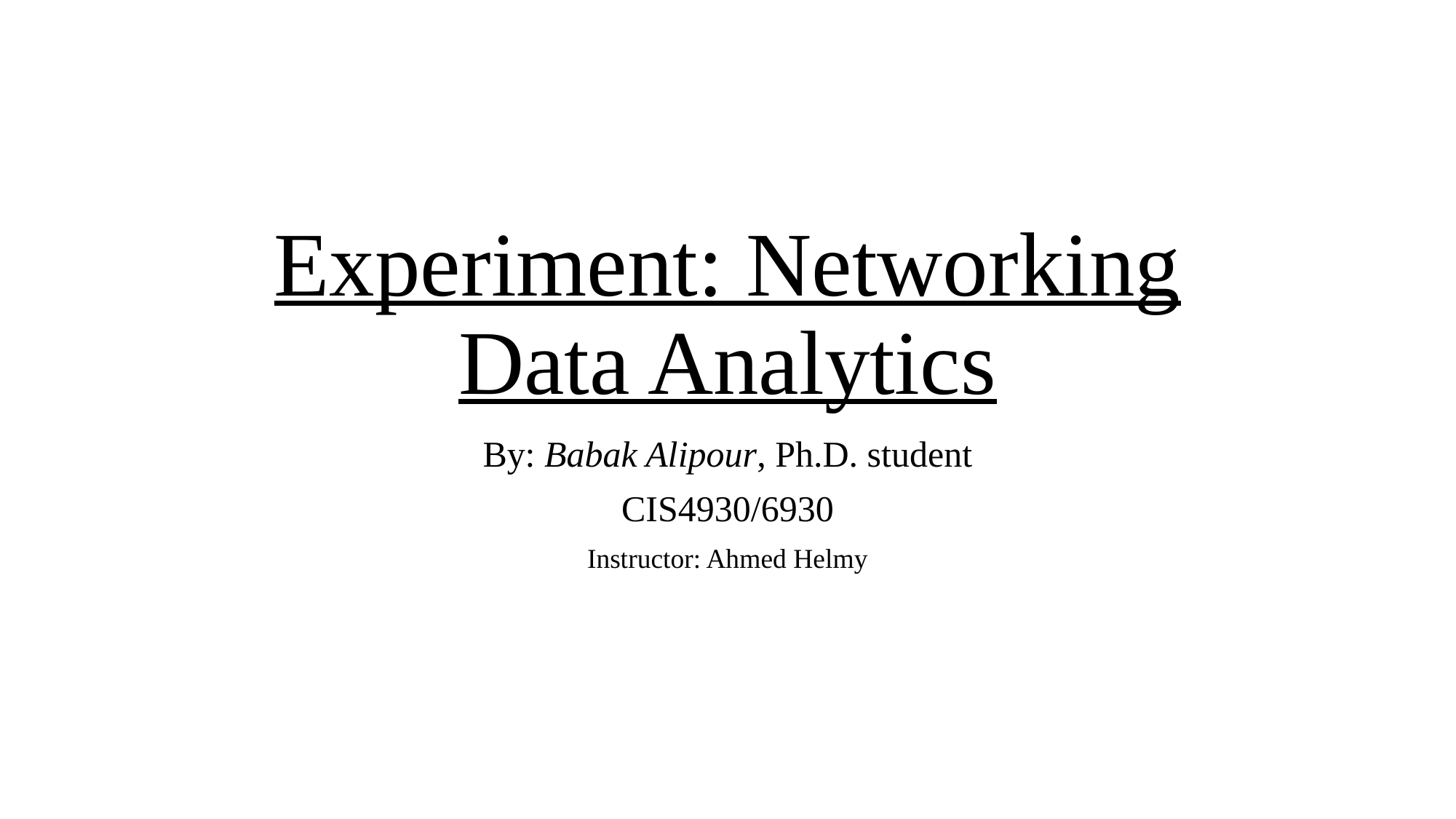

# Experiment: Networking Data Analytics
By: Babak Alipour, Ph.D. student
CIS4930/6930
Instructor: Ahmed Helmy